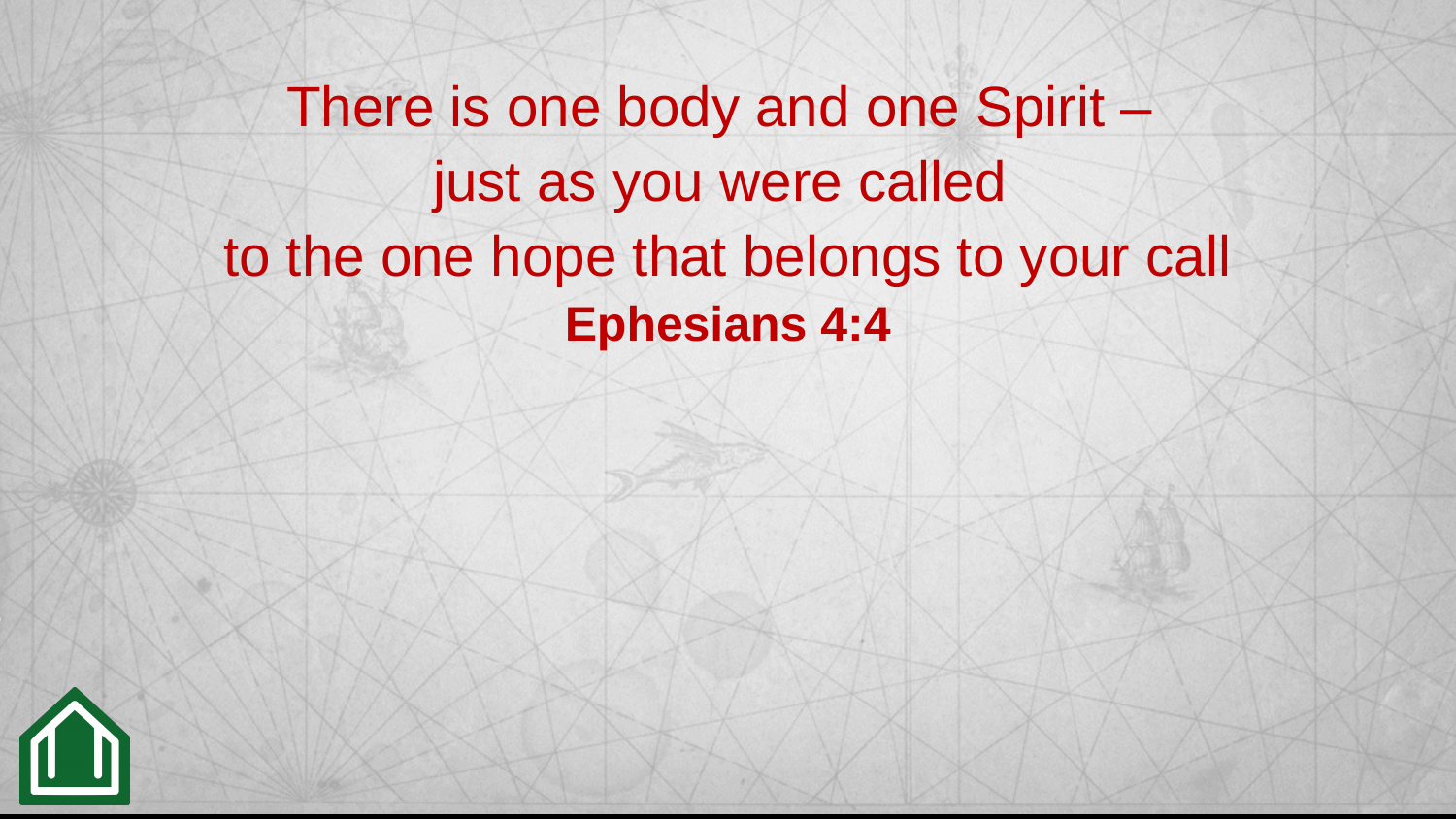

There is one body and one Spirit –
just as you were called
to the one hope that belongs to your call
Ephesians 4:4